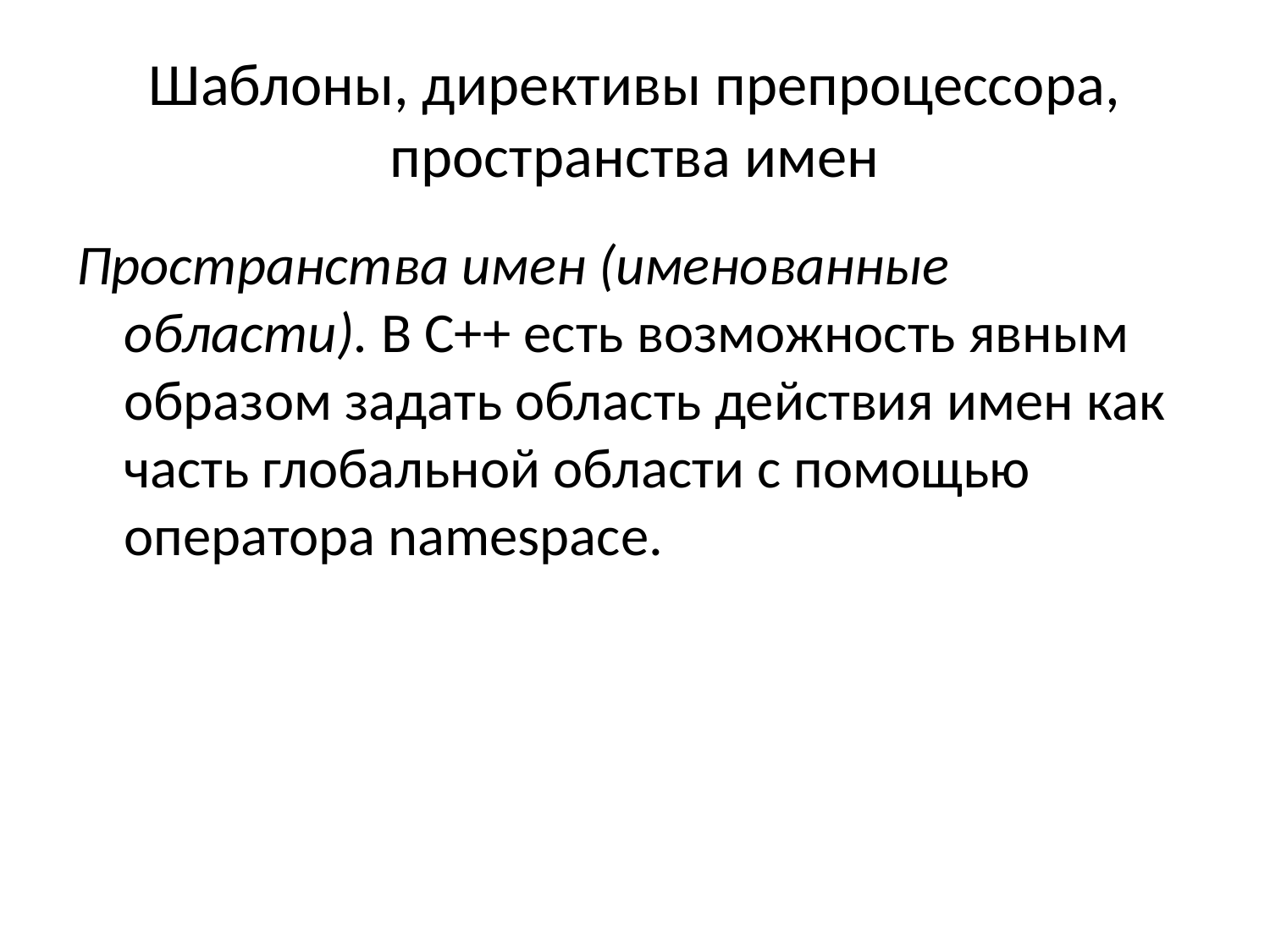

# Шаблоны, директивы препроцессора, пространства имен
Пространства имен (именованные области). В С++ есть возможность явным образом задать область действия имен как часть глобальной области с помощью  оператора namespace.